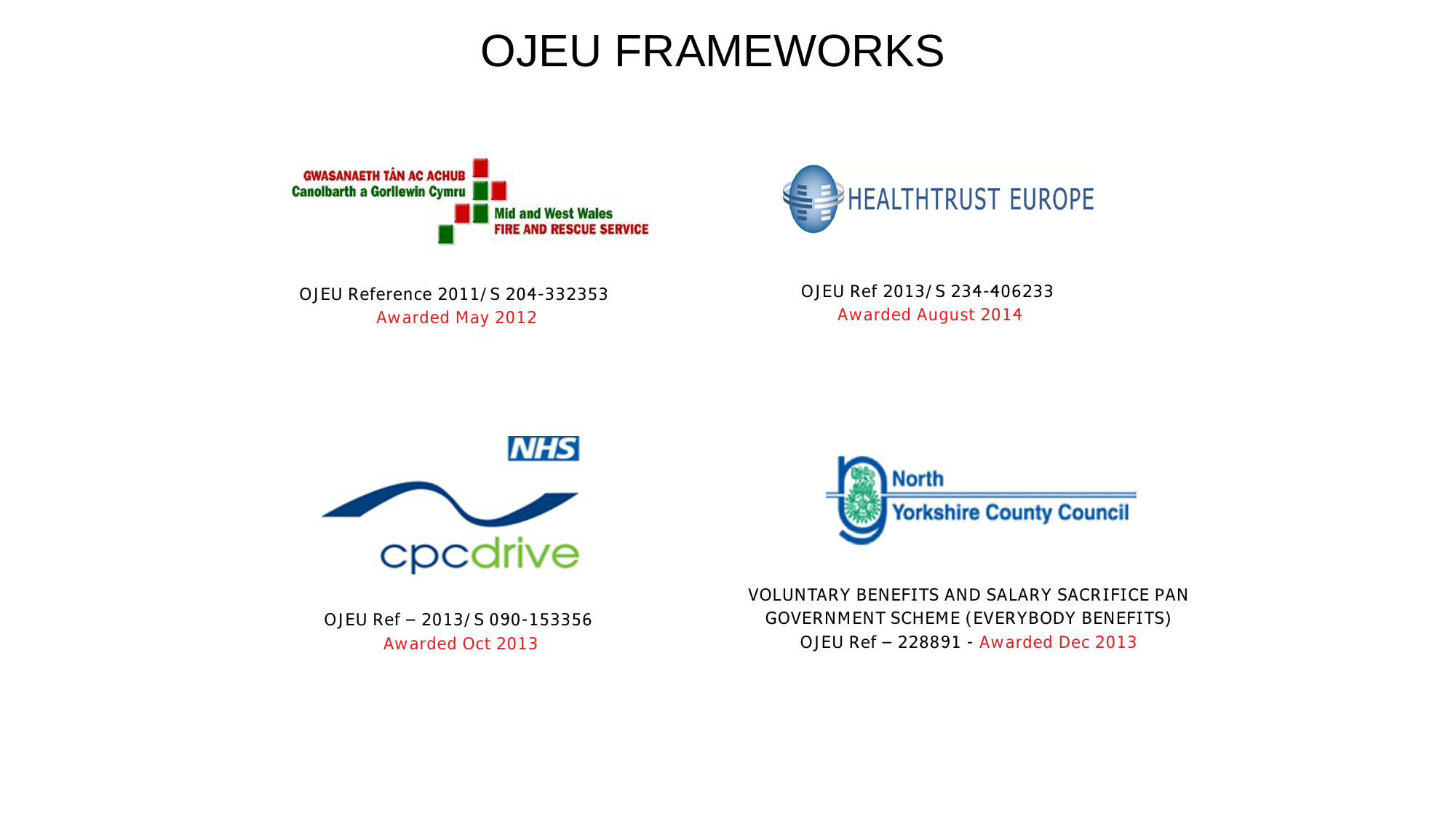

# OJEU Frameworks
OJEU Reference 2011/S 204-332353
Awarded May 2012
OJEU Ref 2013/S 234-406233
Awarded August 2014
OJEU Ref – 2013/S 090-153356
Awarded Oct 2013
VOLUNTARY BENEFITS AND SALARY SACRIFICE PAN
GOVERNMENT SCHEME (EVERYBODY BENEFITS)
OJEU Ref – 228891 - Awarded Dec 2013